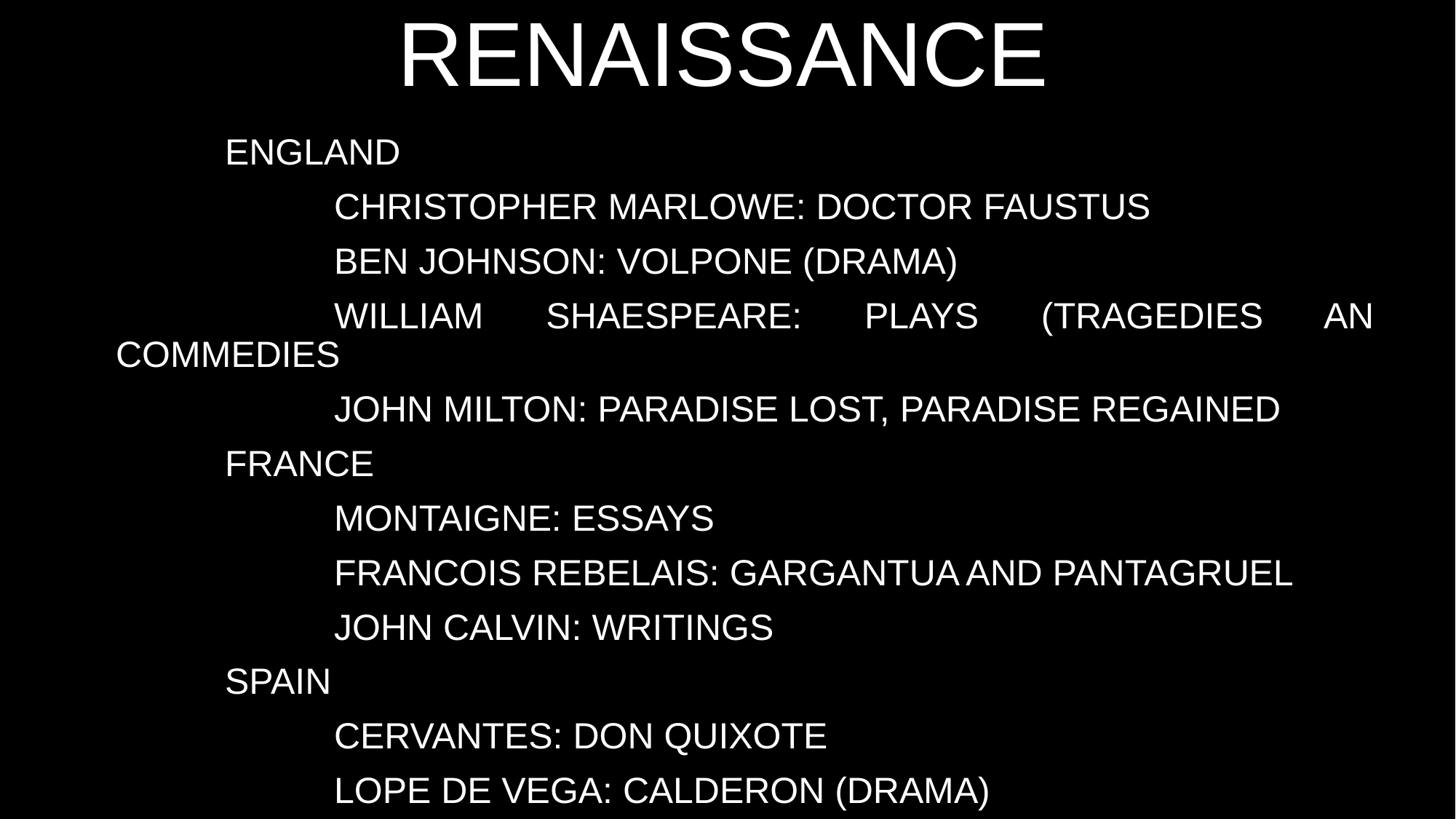

# FEATURES OF RENAISSANCE
	ENGLAND
		CHRISTOPHER MARLOWE: DOCTOR FAUSTUS
		BEN JOHNSON: VOLPONE (DRAMA)
		WILLIAM SHAESPEARE: PLAYS (TRAGEDIES AN COMMEDIES
		JOHN MILTON: PARADISE LOST, PARADISE REGAINED
	FRANCE
		MONTAIGNE: ESSAYS
		FRANCOIS REBELAIS: GARGANTUA AND PANTAGRUEL
		JOHN CALVIN: WRITINGS
	SPAIN
		CERVANTES: DON QUIXOTE
		LOPE DE VEGA: CALDERON (DRAMA)